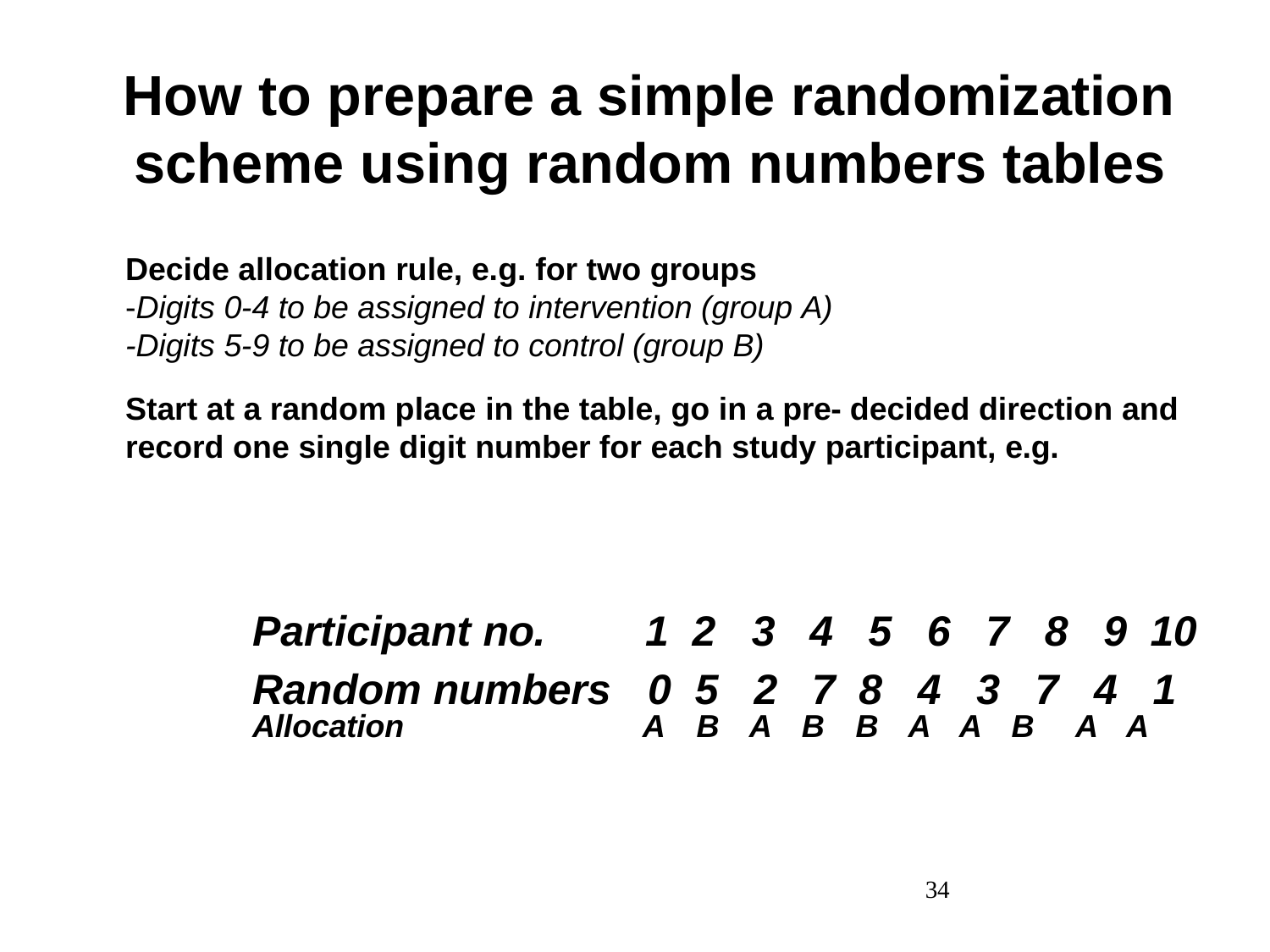

# How to prepare a simple randomization scheme using random numbers tables
Decide allocation rule, e.g. for two groups
-Digits 0-4 to be assigned to intervention (group A)
-Digits 5-9 to be assigned to control (group B)
Start at a random place in the table, go in a pre- decided direction and record one single digit number for each study participant, e.g.
| Participant no. | 1 | 2 | 3 | 4 | 5 | 6 | 7 | 8 | 9 | 10 |
| --- | --- | --- | --- | --- | --- | --- | --- | --- | --- | --- |
| Random numbers | 0 | 5 | 2 | 7 | 8 | 4 | 3 | 7 | 4 | 1 |
Allocation
A	B	A	B	B	A	A	B	A	A
34